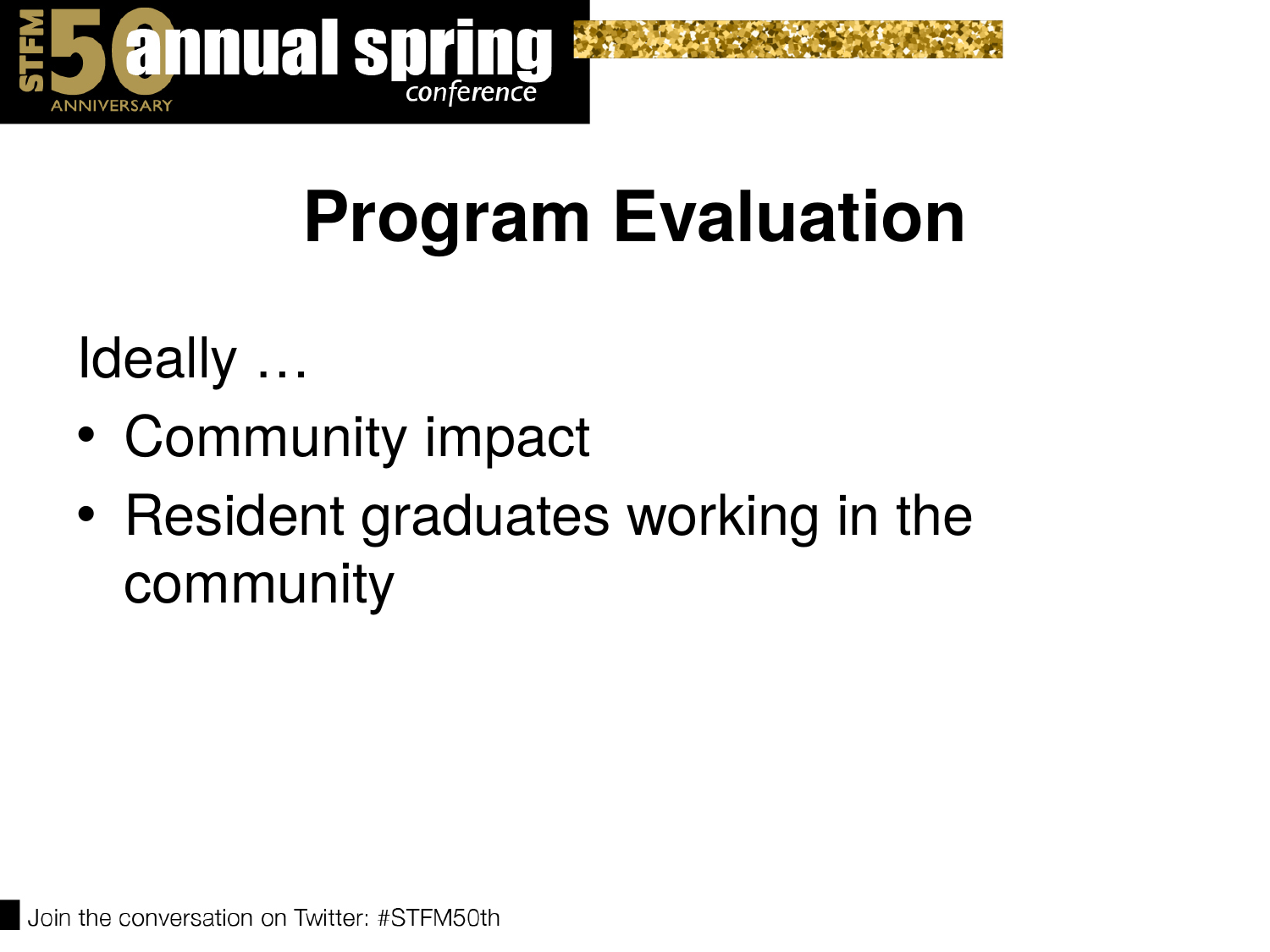

# Program Evaluation
Ideally …
Community impact
Resident graduates working in the community